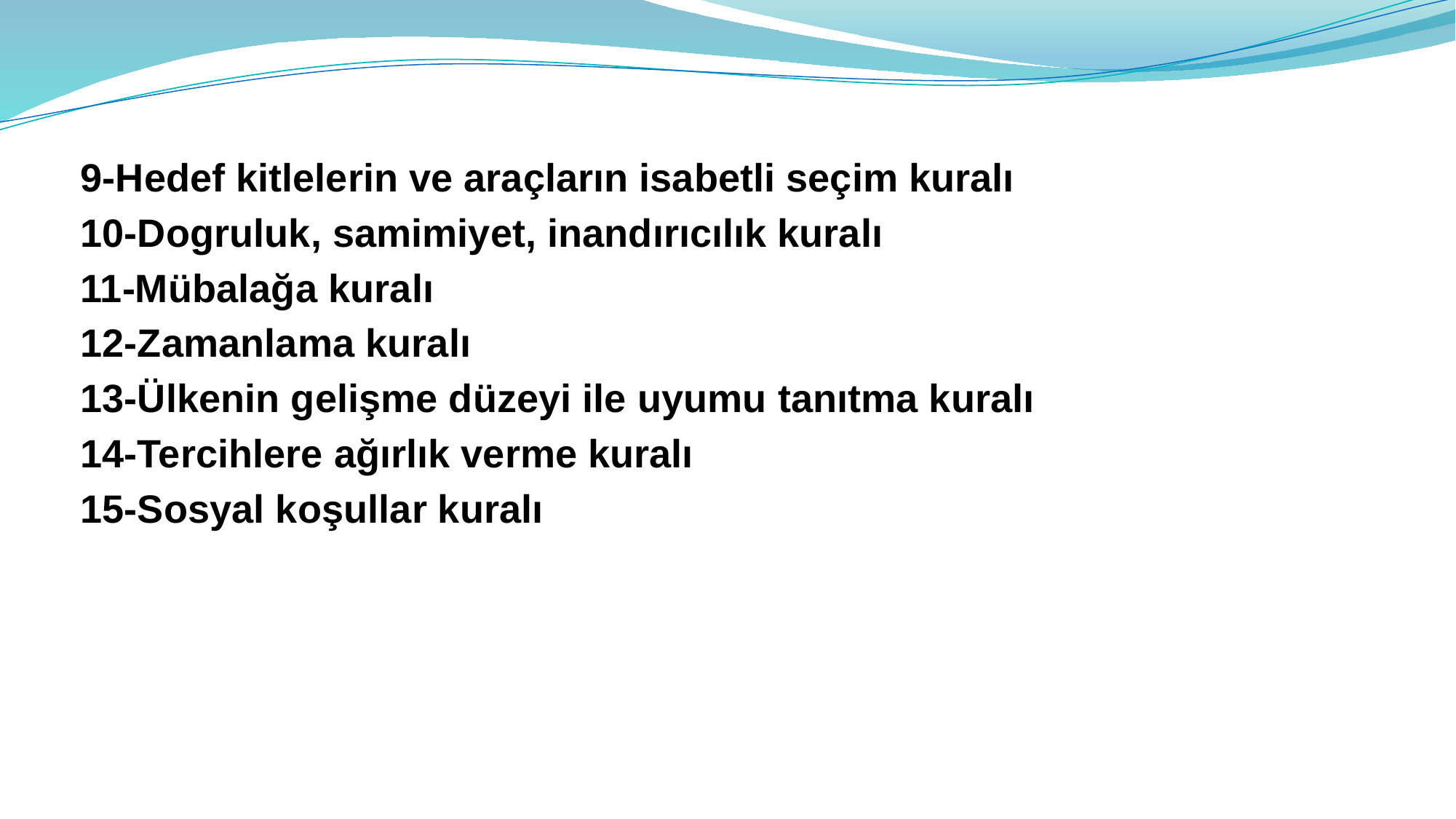

9-Hedef kitlelerin ve araçların isabetli seçim kuralı
10-Dogruluk, samimiyet, inandırıcılık kuralı
11-Mübalağa kuralı
12-Zamanlama kuralı
13-Ülkenin gelişme düzeyi ile uyumu tanıtma kuralı
14-Tercihlere ağırlık verme kuralı
15-Sosyal koşullar kuralı